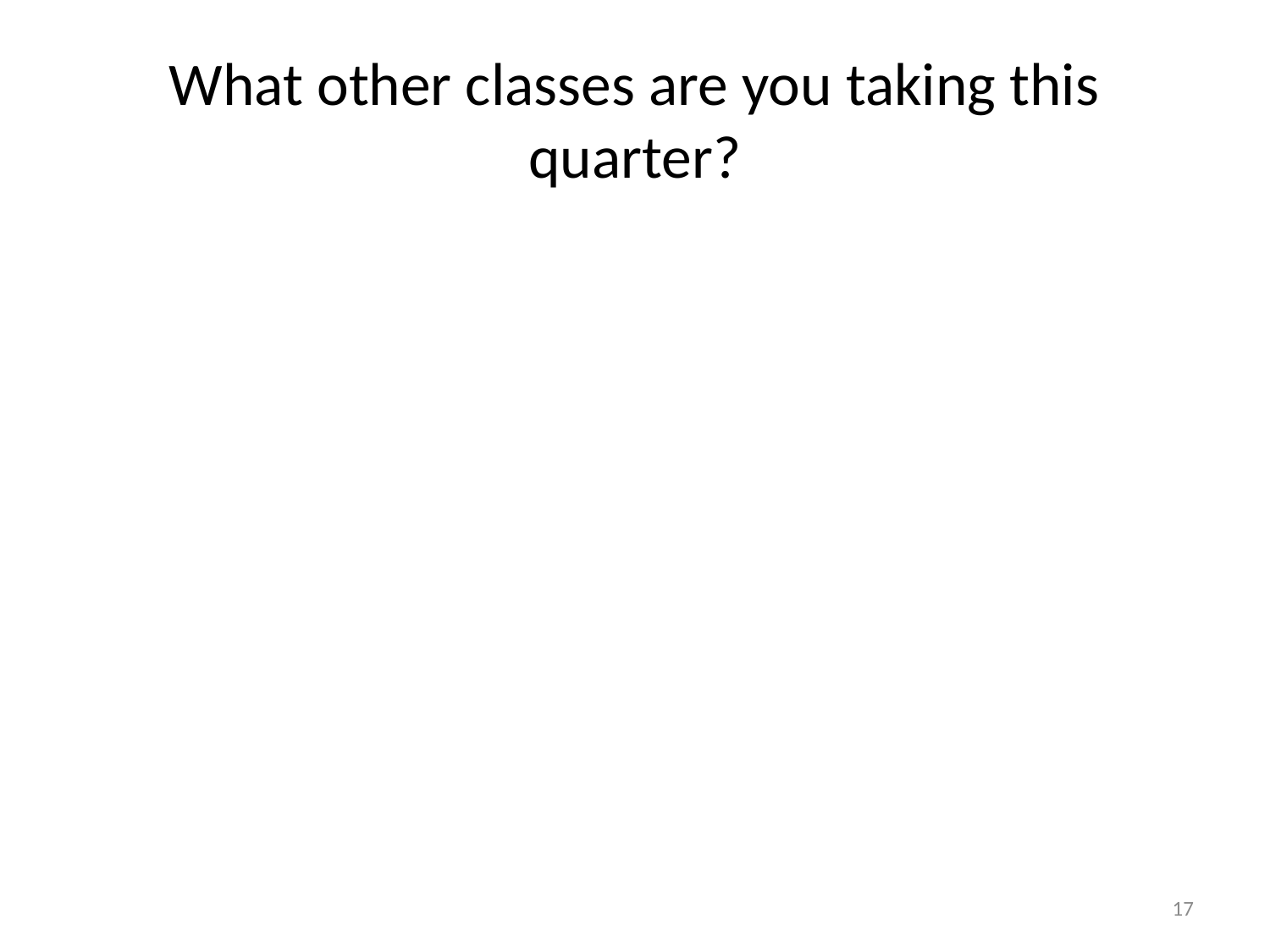

# What other classes are you taking this quarter?

17